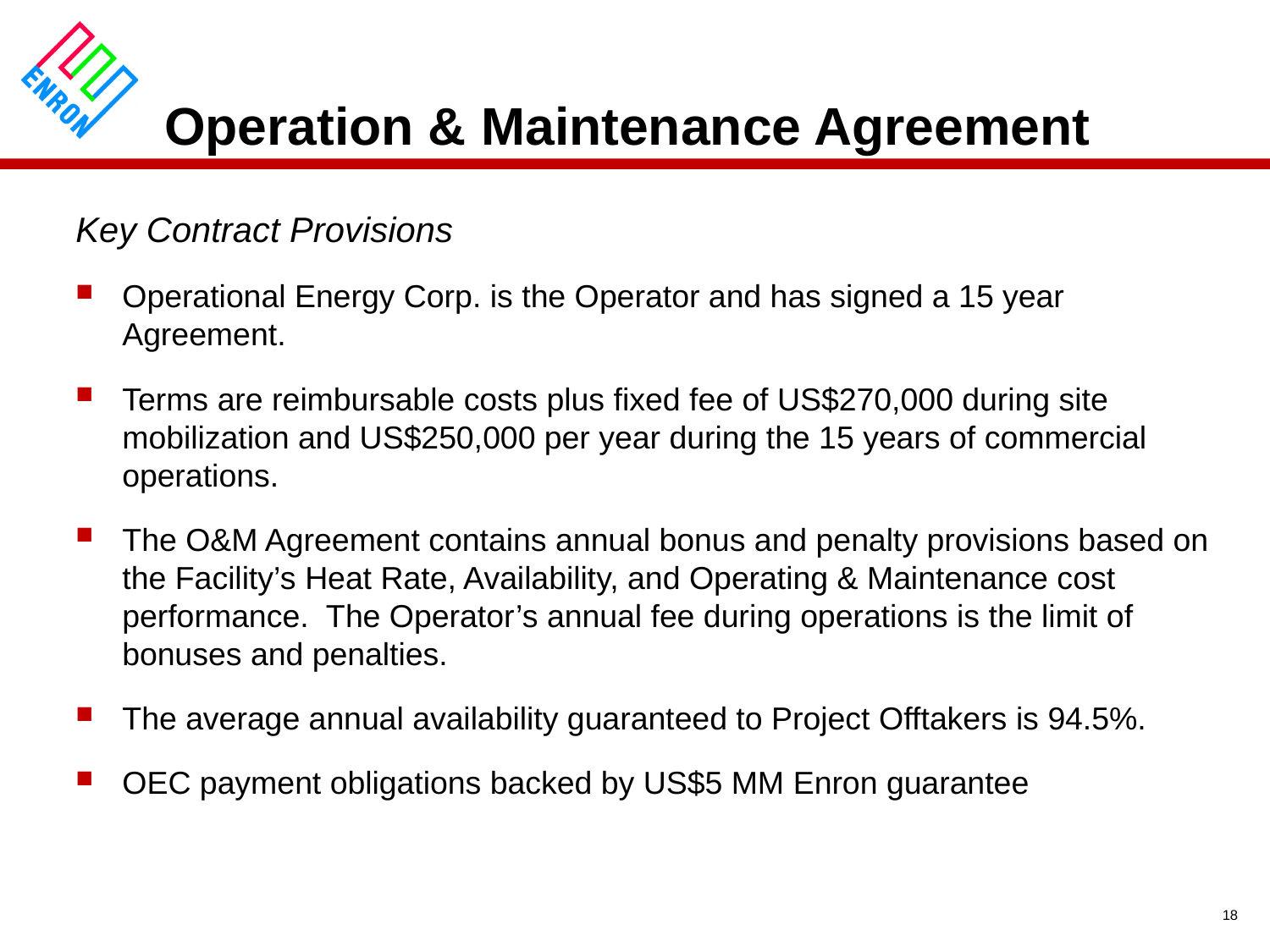

18
# Operation & Maintenance Agreement
Key Contract Provisions
Operational Energy Corp. is the Operator and has signed a 15 year Agreement.
Terms are reimbursable costs plus fixed fee of US$270,000 during site mobilization and US$250,000 per year during the 15 years of commercial operations.
The O&M Agreement contains annual bonus and penalty provisions based on the Facility’s Heat Rate, Availability, and Operating & Maintenance cost performance.  The Operator’s annual fee during operations is the limit of bonuses and penalties.
The average annual availability guaranteed to Project Offtakers is 94.5%.
OEC payment obligations backed by US$5 MM Enron guarantee